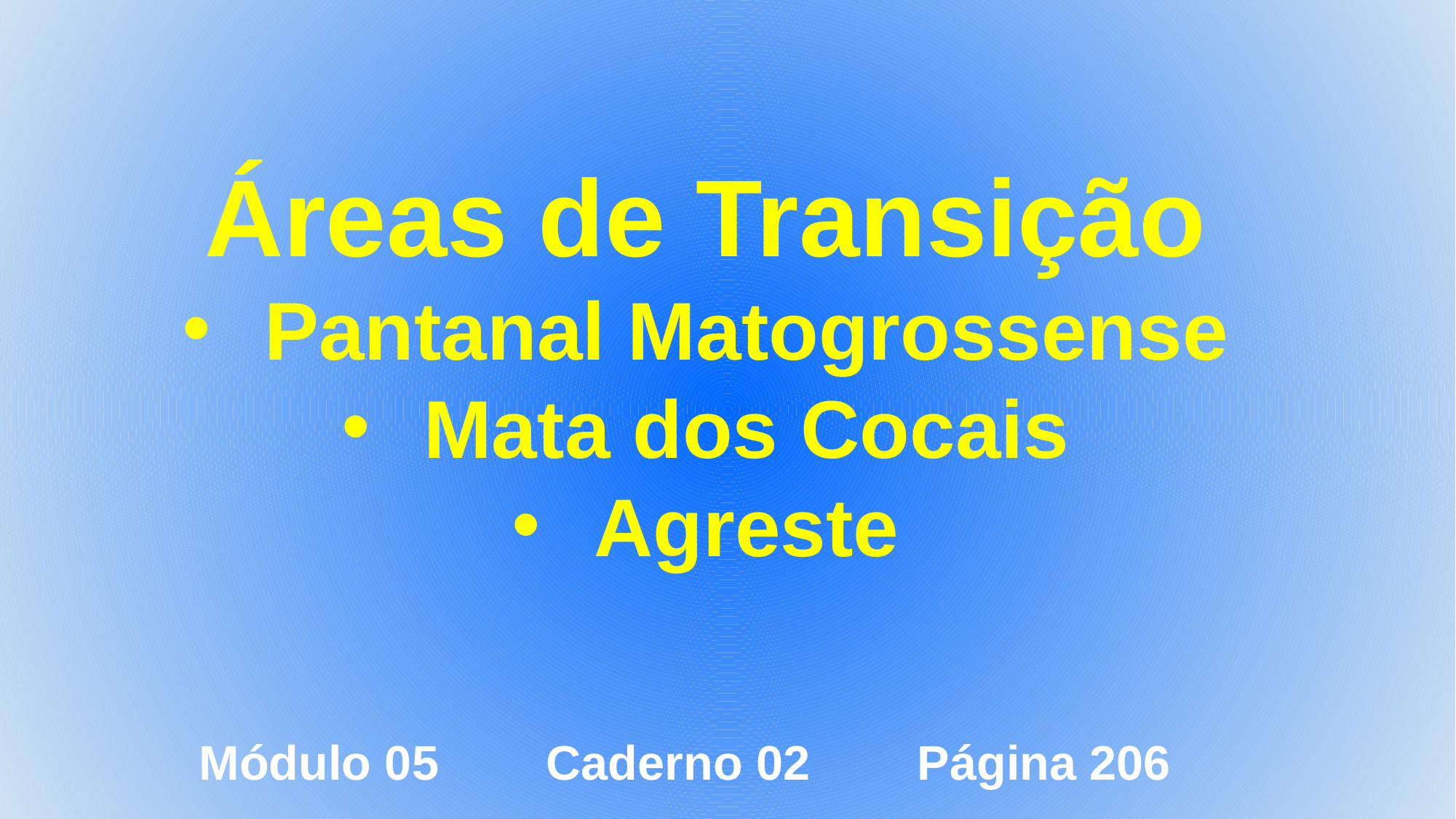

Áreas de Transição
Pantanal Matogrossense
Mata dos Cocais
Agreste
Módulo 05        Caderno 02        Página 206